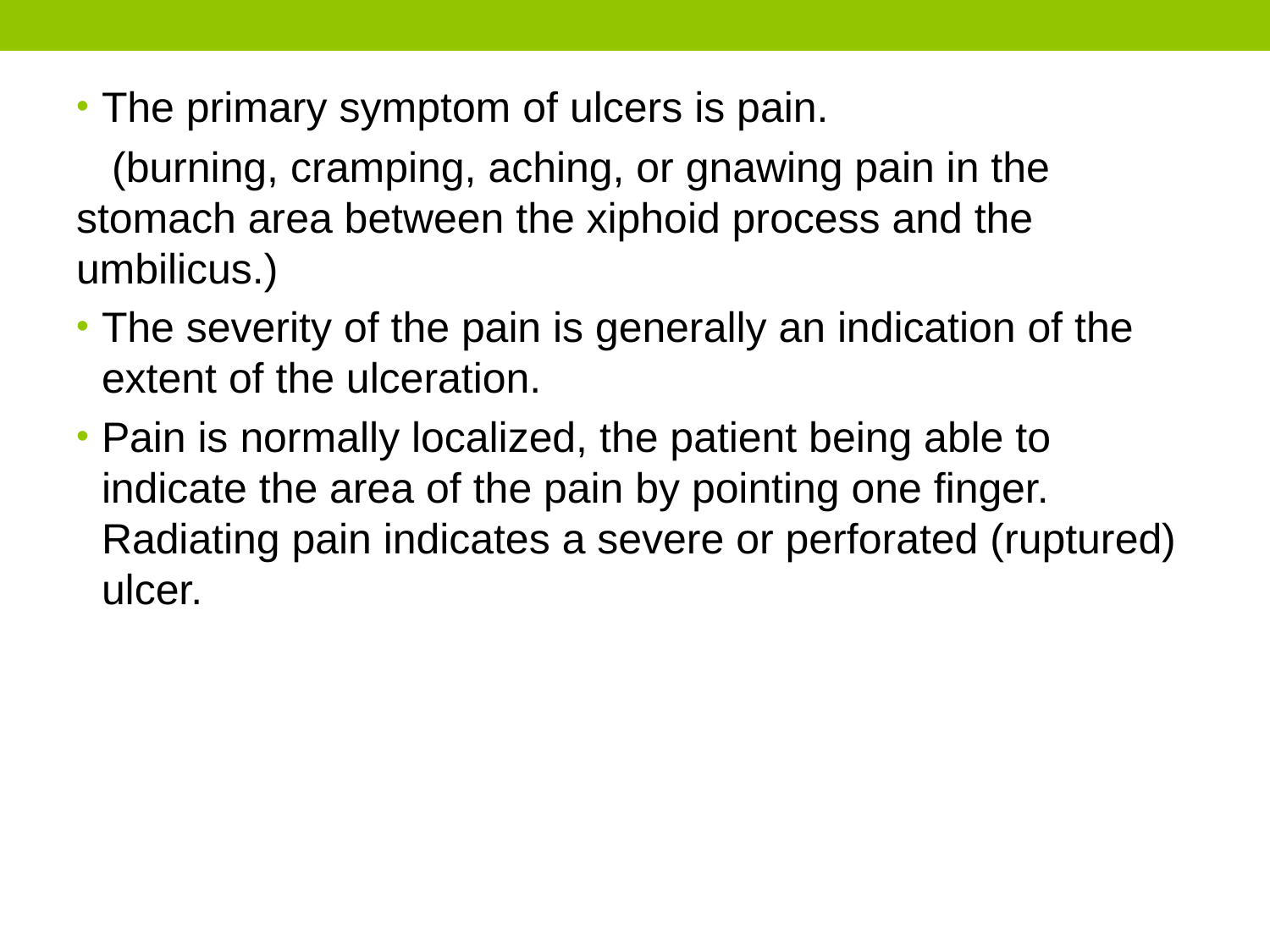

The primary symptom of ulcers is pain.
   (burning, cramping, aching, or gnawing pain in the          stomach area between the xiphoid process and the umbilicus.)
The severity of the pain is generally an indication of the extent of the ulceration.
Pain is normally localized, the patient being able to indicate the area of the pain by pointing one finger. Radiating pain indicates a severe or perforated (ruptured) ulcer.